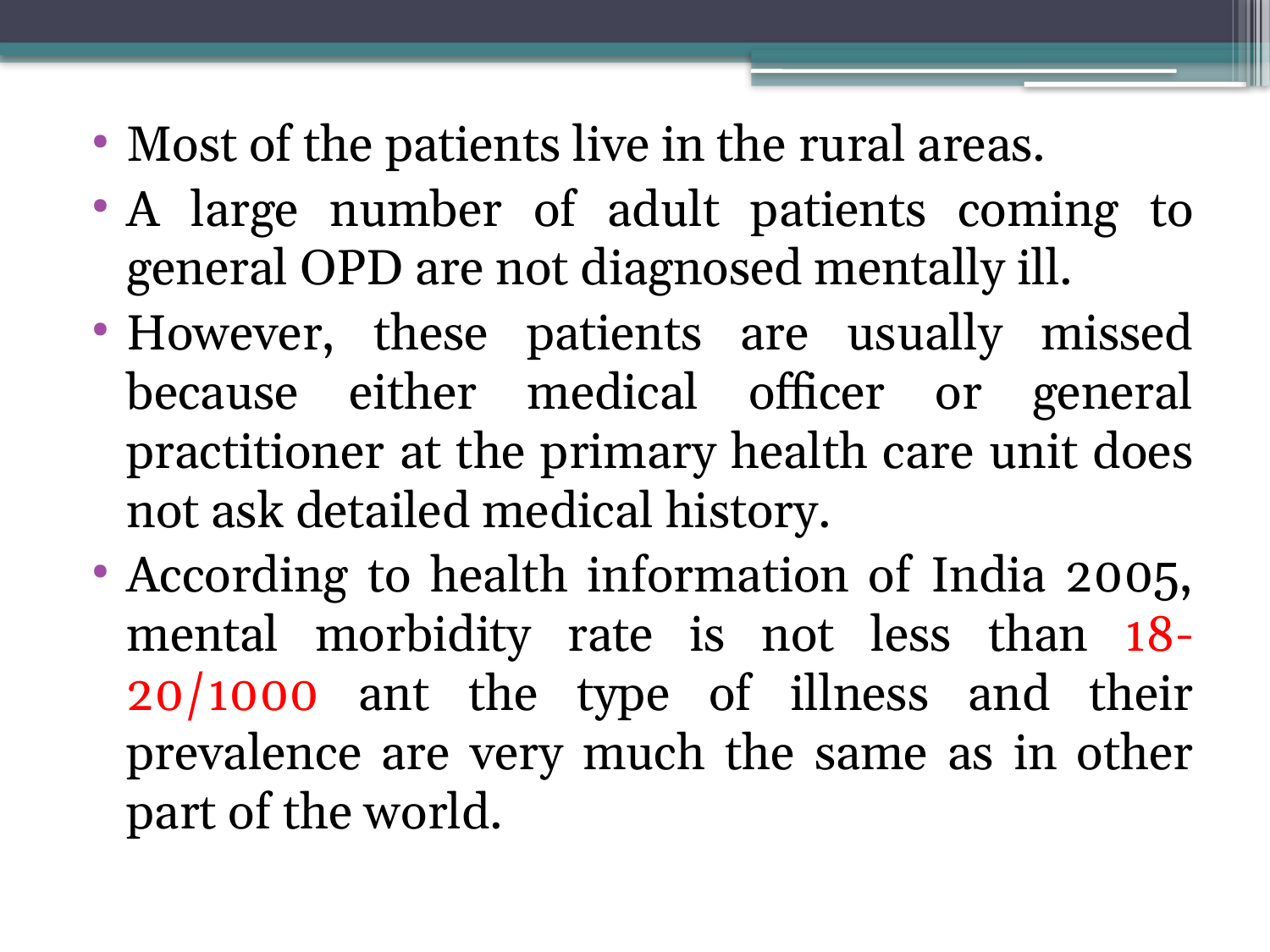

Most of the patients live in the rural areas.
A large number of adult patients coming to general OPD are not diagnosed mentally ill.
However, these patients are usually missed because either medical officer or general practitioner at the primary health care unit does not ask detailed medical history.
According to health information of India 2005, mental morbidity rate is not less than 18-20/1000 ant the type of illness and their prevalence are very much the same as in other part of the world.